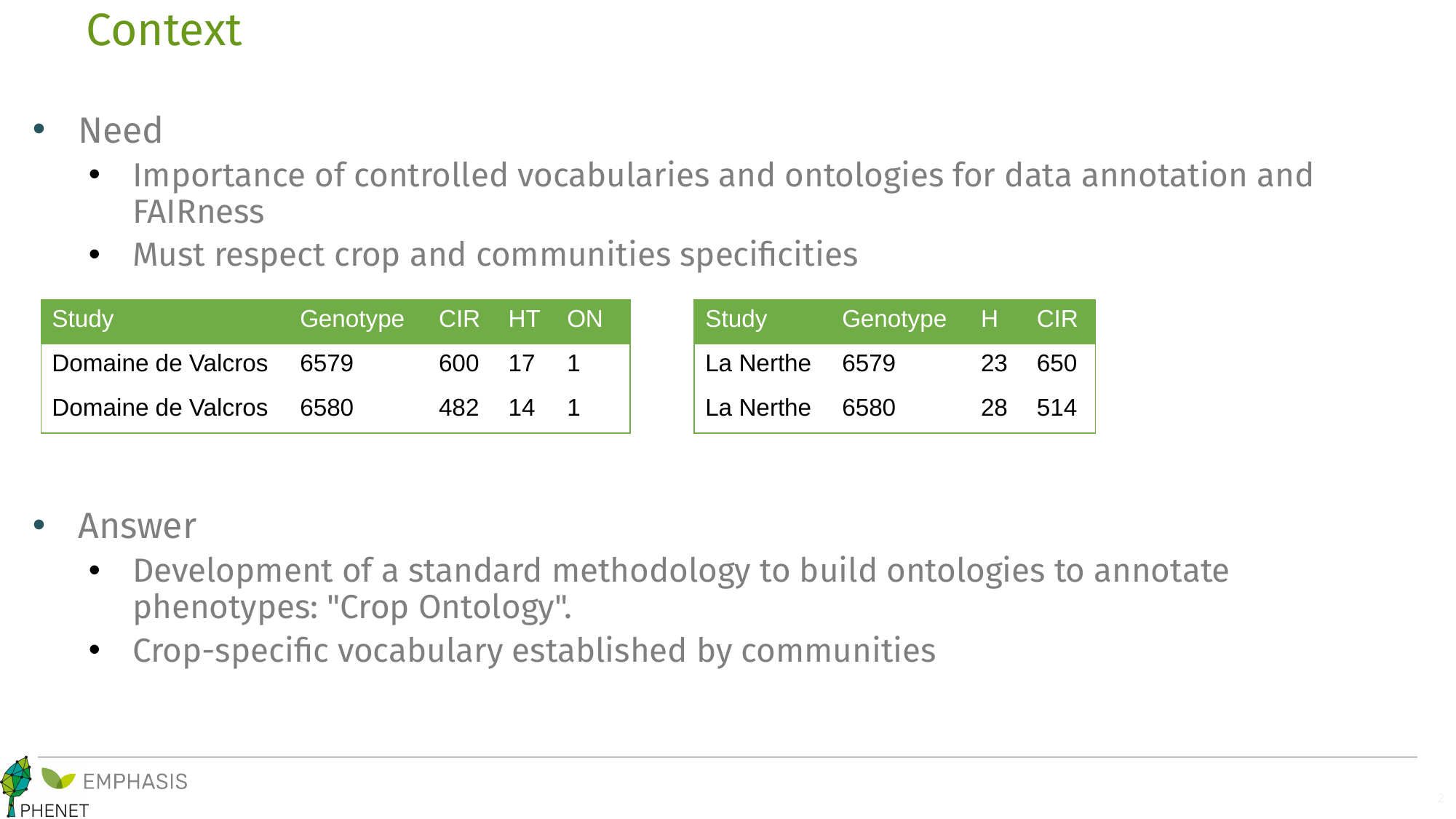

# Context

Need
Importance of controlled vocabularies and ontologies for data annotation and FAIRness
Must respect crop and communities specificities

Answer
Development of a standard methodology to build ontologies to annotate phenotypes: "Crop Ontology".
Crop-specific vocabulary established by communities

| Study | Genotype | CIR | HT | ON |
| --- | --- | --- | --- | --- |
| Domaine de Valcros | 6579 | 600 | 17 | 1 |
| Domaine de Valcros | 6580 | 482 | 14 | 1 |
| Study | Genotype | H | CIR |
| --- | --- | --- | --- |
| La Nerthe | 6579 | 23 | 650 |
| La Nerthe | 6580 | 28 | 514 |
2